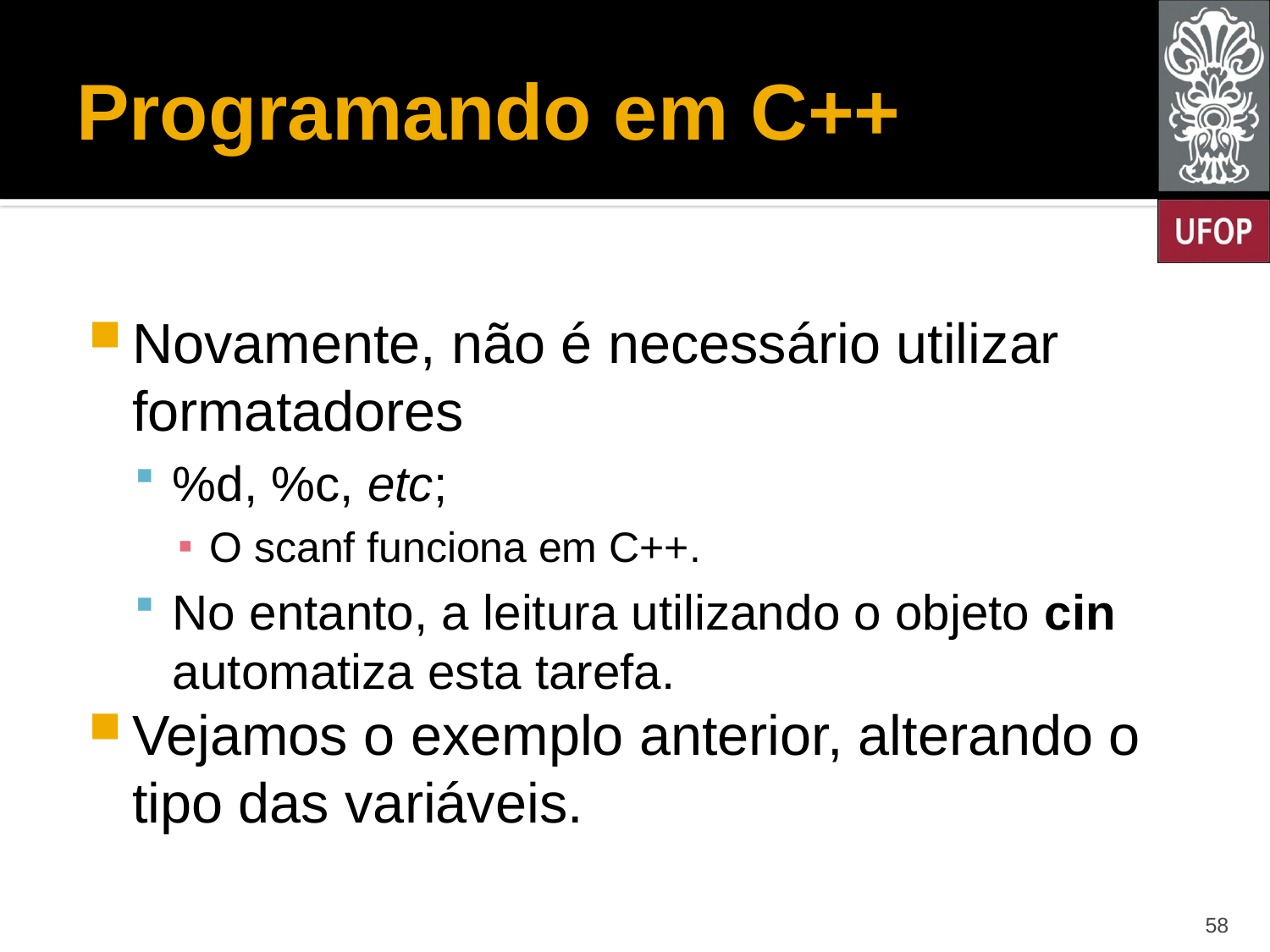

# Programando em C++
Novamente, não é necessário utilizar formatadores
%d, %c, etc;
O scanf funciona em C++.
No entanto, a leitura utilizando o objeto cin automatiza esta tarefa.
Vejamos o exemplo anterior, alterando o tipo das variáveis.
58